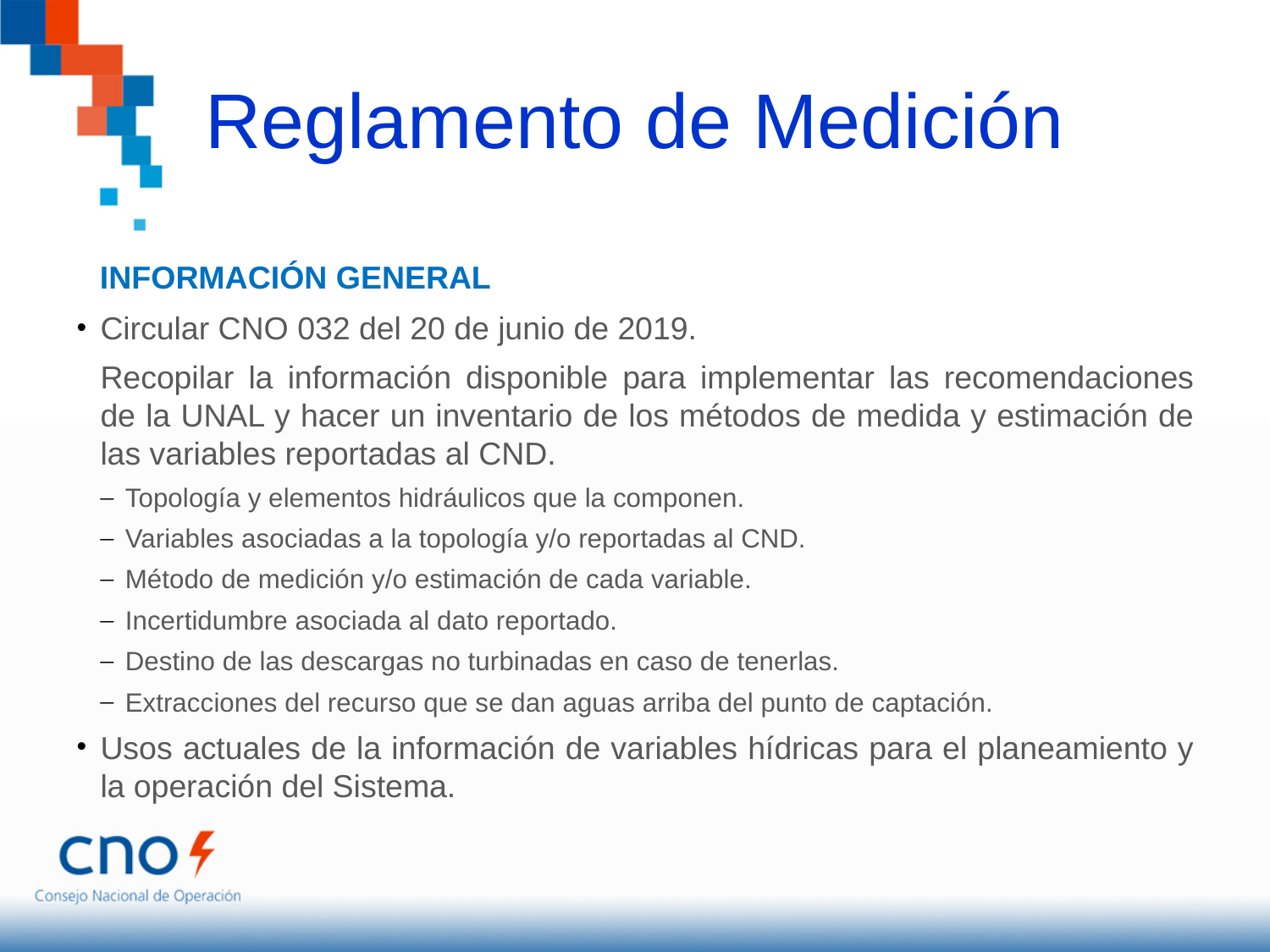

# Reglamento de Medición
INFORMACIÓN GENERAL
Circular CNO 032 del 20 de junio de 2019.
Recopilar la información disponible para implementar las recomendaciones de la UNAL y hacer un inventario de los métodos de medida y estimación de las variables reportadas al CND.
Topología y elementos hidráulicos que la componen.
Variables asociadas a la topología y/o reportadas al CND.
Método de medición y/o estimación de cada variable.
Incertidumbre asociada al dato reportado.
Destino de las descargas no turbinadas en caso de tenerlas.
Extracciones del recurso que se dan aguas arriba del punto de captación.
Usos actuales de la información de variables hídricas para el planeamiento y la operación del Sistema.